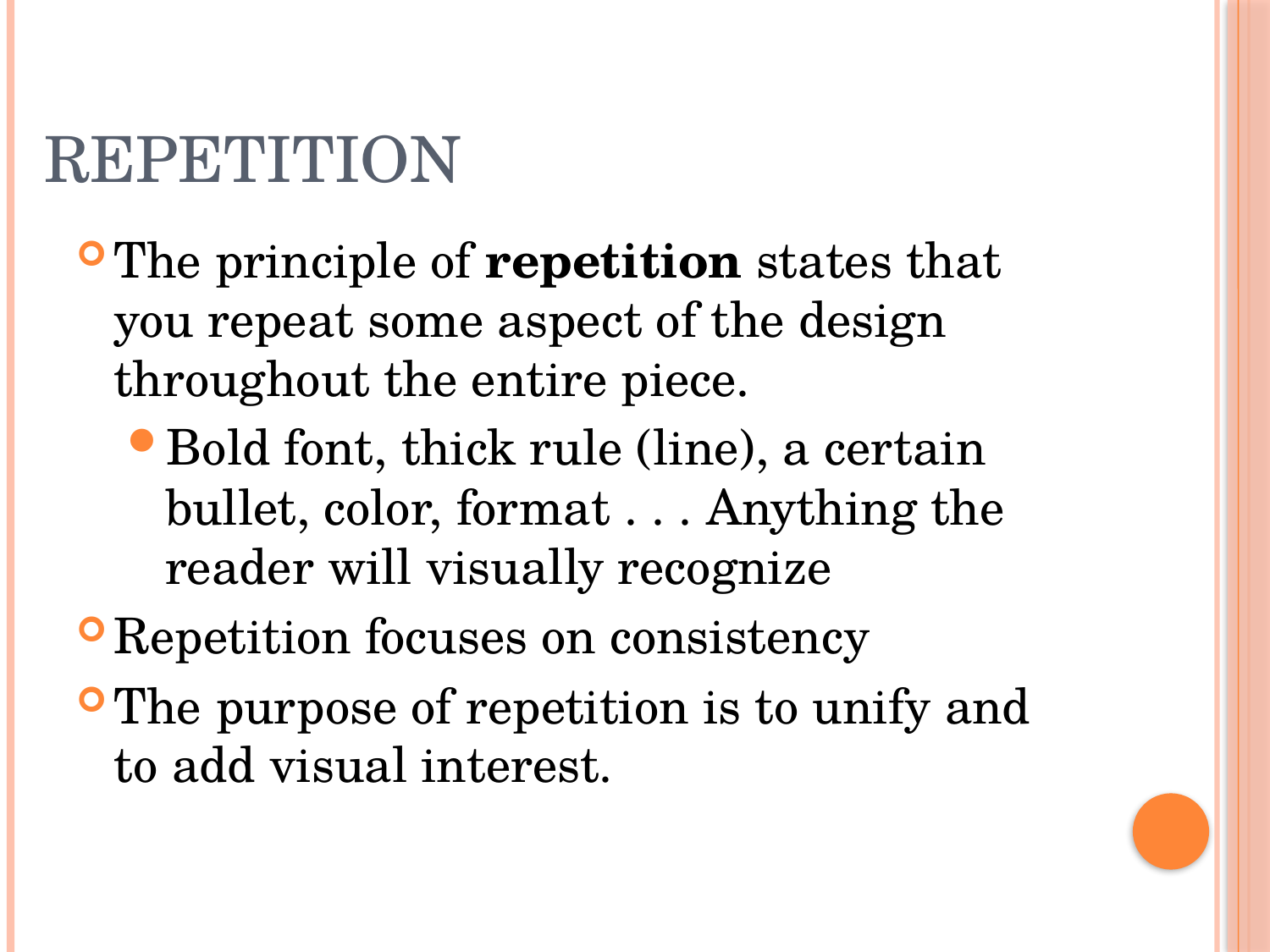

# Repetition
The principle of repetition states that you repeat some aspect of the design throughout the entire piece.
Bold font, thick rule (line), a certain bullet, color, format . . . Anything the reader will visually recognize
Repetition focuses on consistency
The purpose of repetition is to unify and to add visual interest.